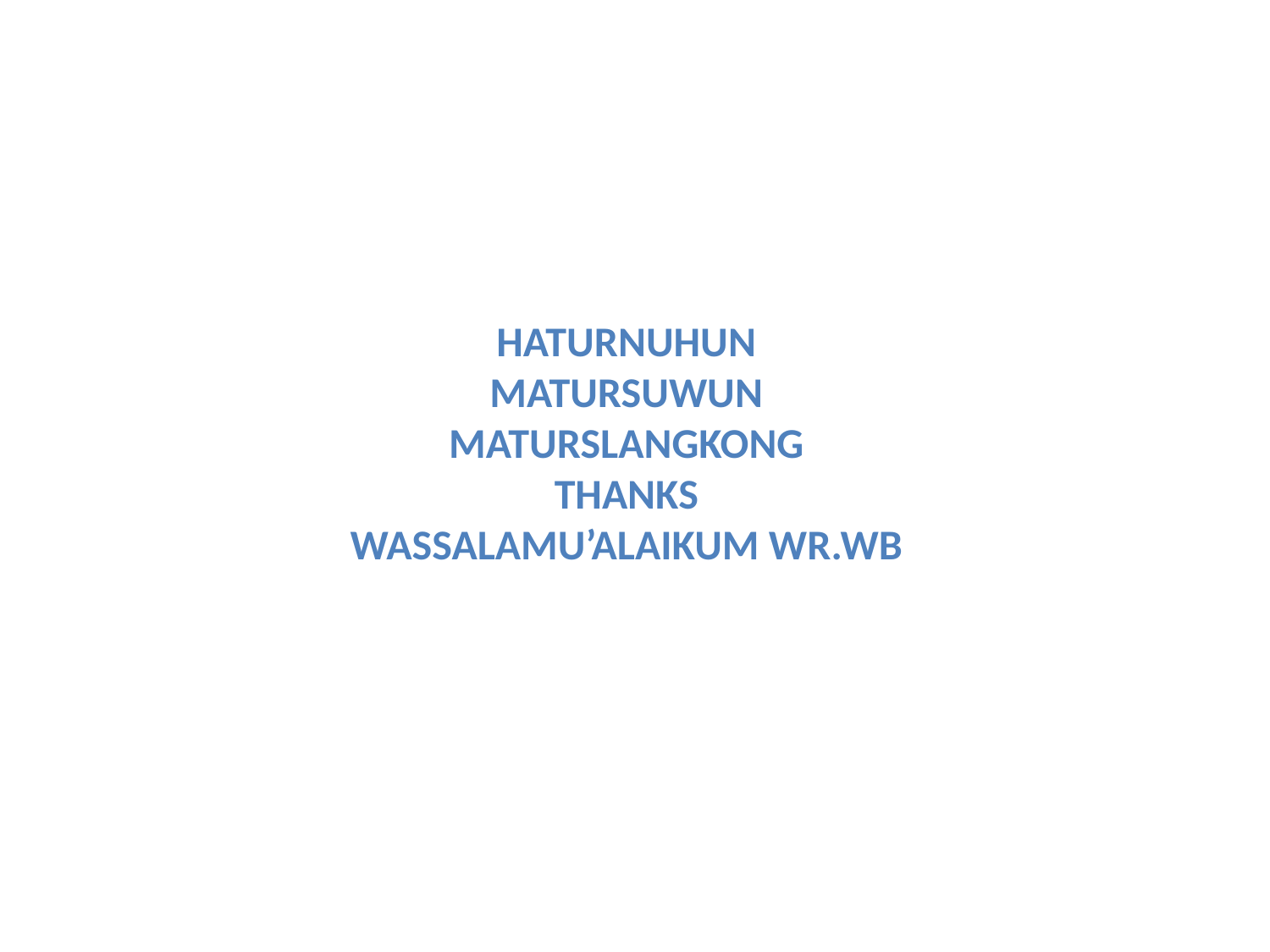

# Haturnuhun matursuwun maturslangkong thanks wassalamu’alaikum wr.wb